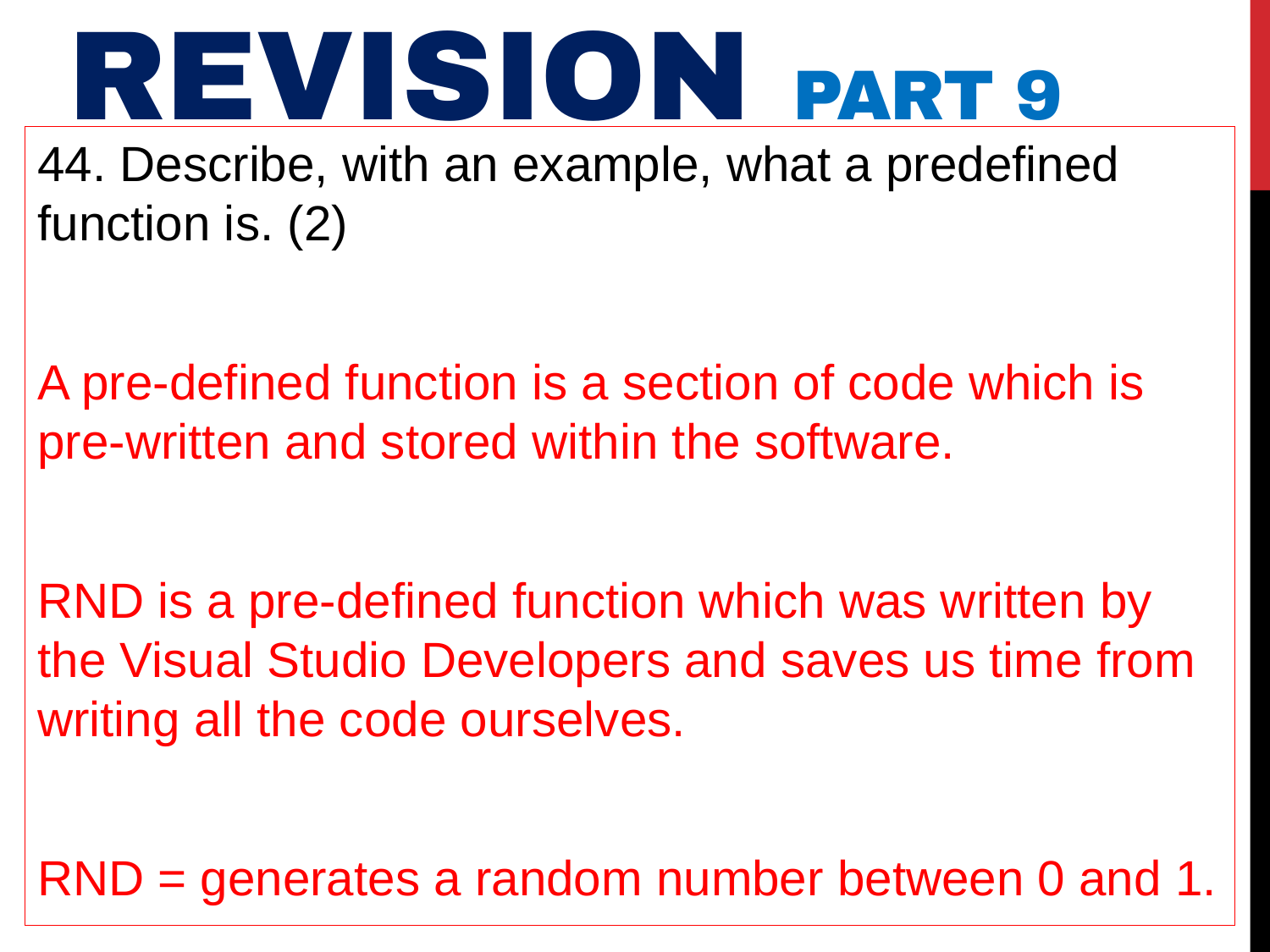

# Revision Part 9
44. Describe, with an example, what a predefined function is. (2)

A pre-defined function is a section of code which is pre-written and stored within the software.

RND is a pre-defined function which was written by the Visual Studio Developers and saves us time from writing all the code ourselves.

RND = generates a random number between 0 and 1.